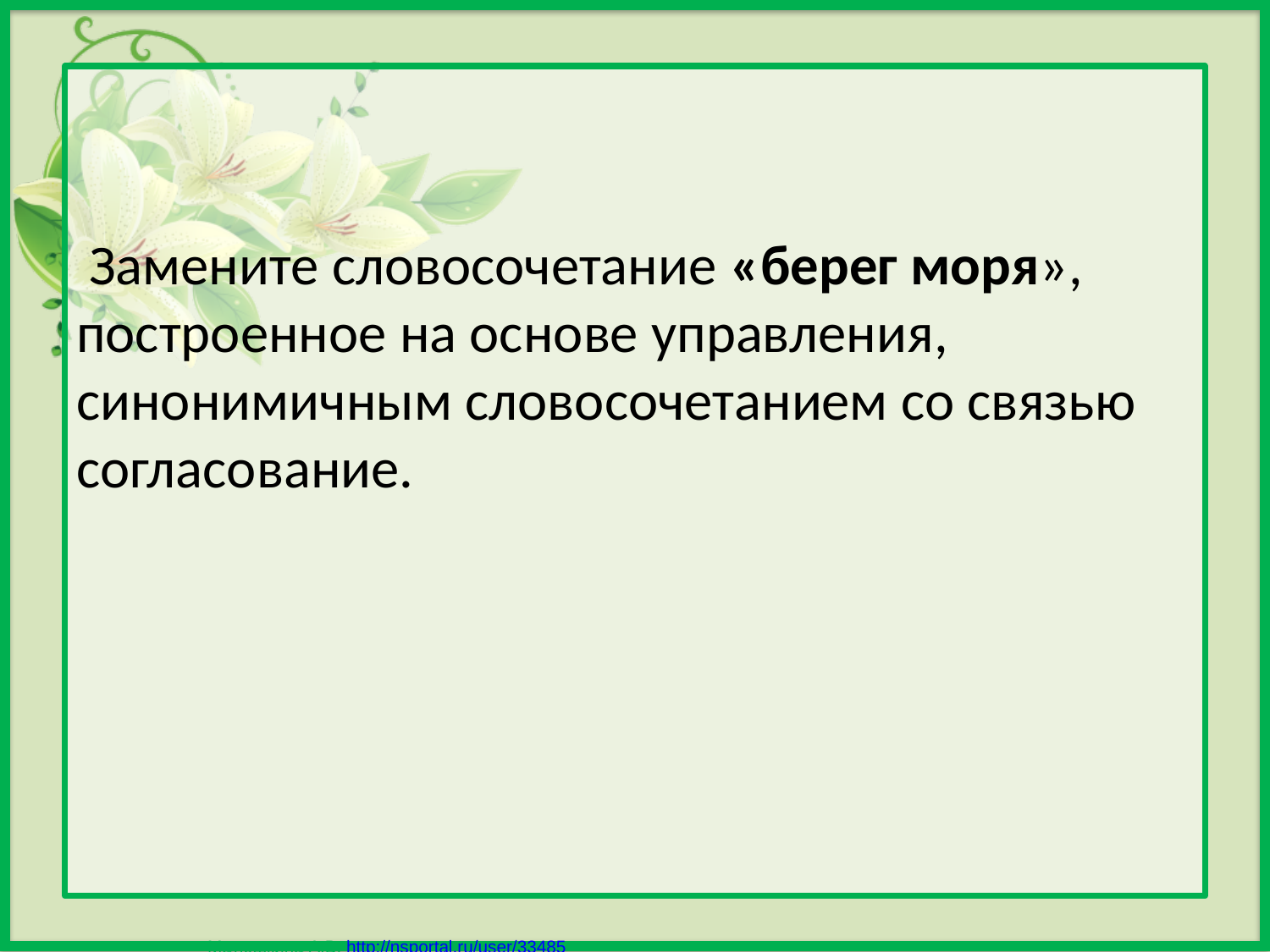

#
 Замените словосочетание «берег моря», построенное на основе управления, синонимичным словосочетанием со связью согласование.